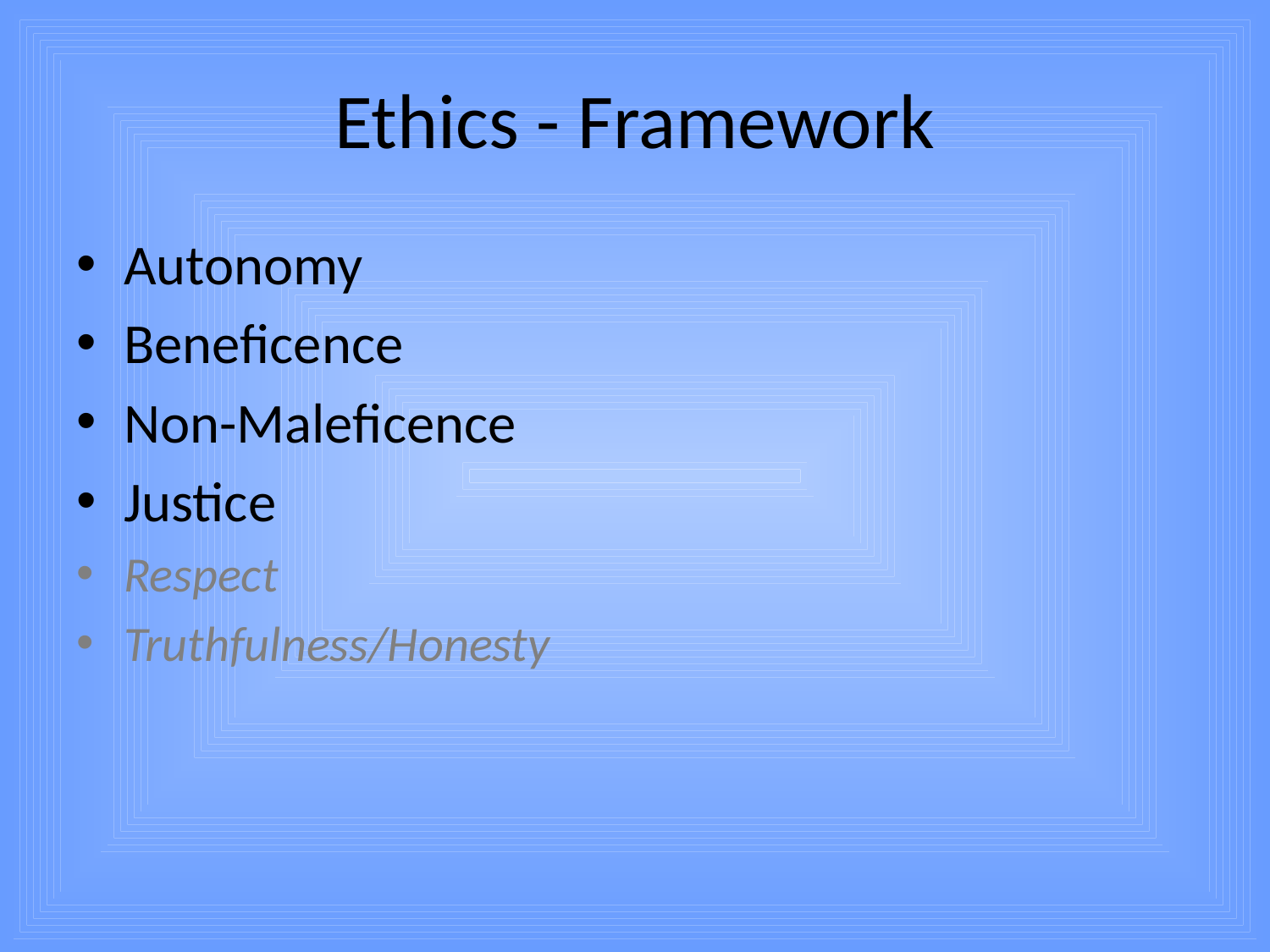

# Ethics - Framework
Autonomy
Beneficence
Non-Maleficence
Justice
Respect
Truthfulness/Honesty